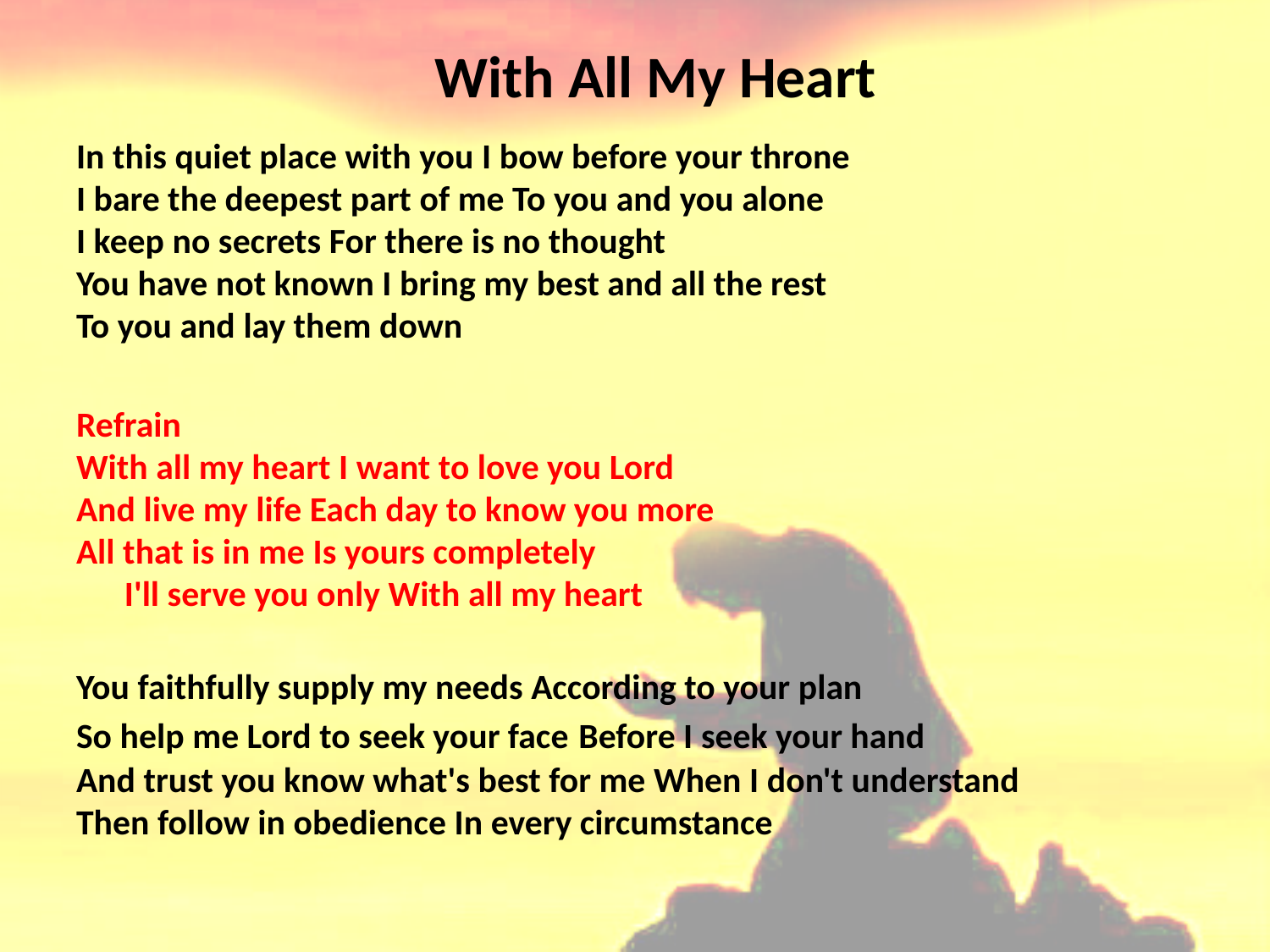

# With All My Heart
In this quiet place with you I bow before your throne
I bare the deepest part of me To you and you alone
I keep no secrets For there is no thought
You have not known I bring my best and all the rest
To you and lay them down

Refrain                                                                                                           With all my heart I want to love you Lord
And live my life Each day to know you more
All that is in me Is yours completely                                                             I'll serve you only With all my heart
You faithfully supply my needs According to your plan
So help me Lord to seek your face Before I seek your hand
And trust you know what's best for me When I don't understand
Then follow in obedience In every circumstance